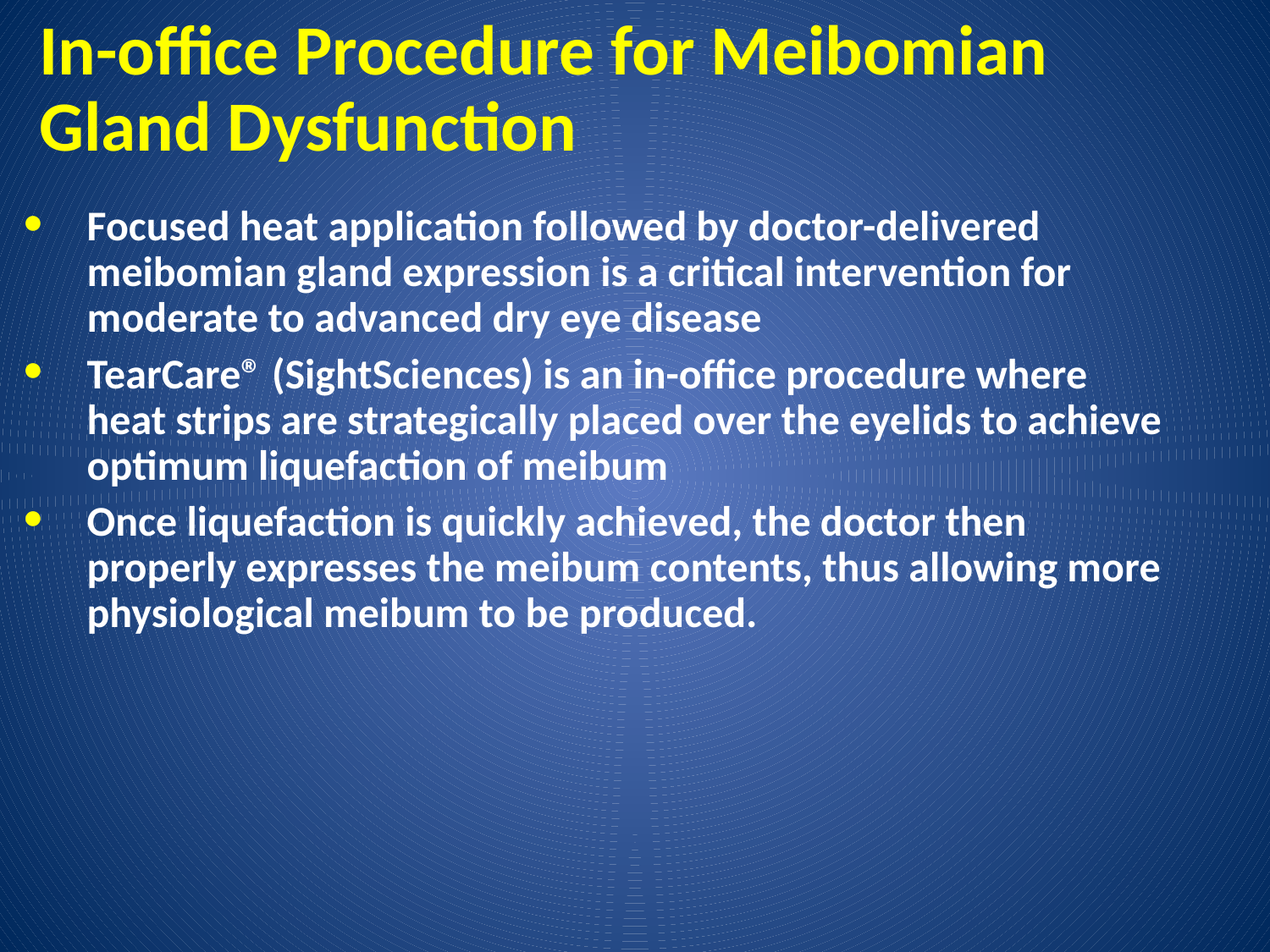

# In-office Procedure for Meibomian Gland Dysfunction
Focused heat application followed by doctor-delivered meibomian gland expression is a critical intervention for moderate to advanced dry eye disease
TearCare® (SightSciences) is an in-office procedure where heat strips are strategically placed over the eyelids to achieve optimum liquefaction of meibum
Once liquefaction is quickly achieved, the doctor then properly expresses the meibum contents, thus allowing more physiological meibum to be produced.